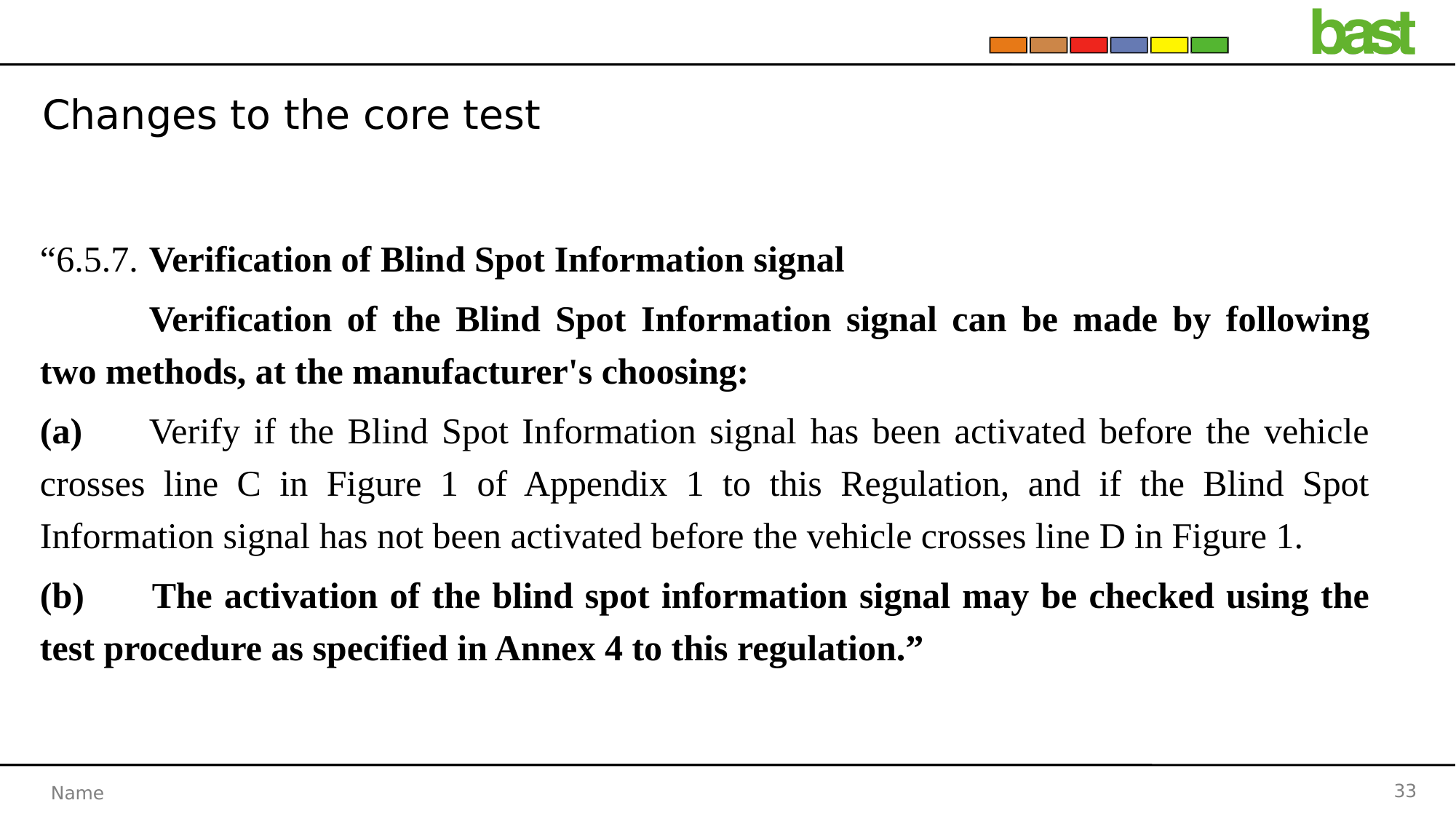

# Changes to the core test
“6.5.7.	Verification of Blind Spot Information signal
	Verification of the Blind Spot Information signal can be made by following two methods, at the manufacturer's choosing:
(a)	Verify if the Blind Spot Information signal has been activated before the vehicle crosses line C in Figure 1 of Appendix 1 to this Regulation, and if the Blind Spot Information signal has not been activated before the vehicle crosses line D in Figure 1.
(b) 	The activation of the blind spot information signal may be checked using the test procedure as specified in Annex 4 to this regulation.”